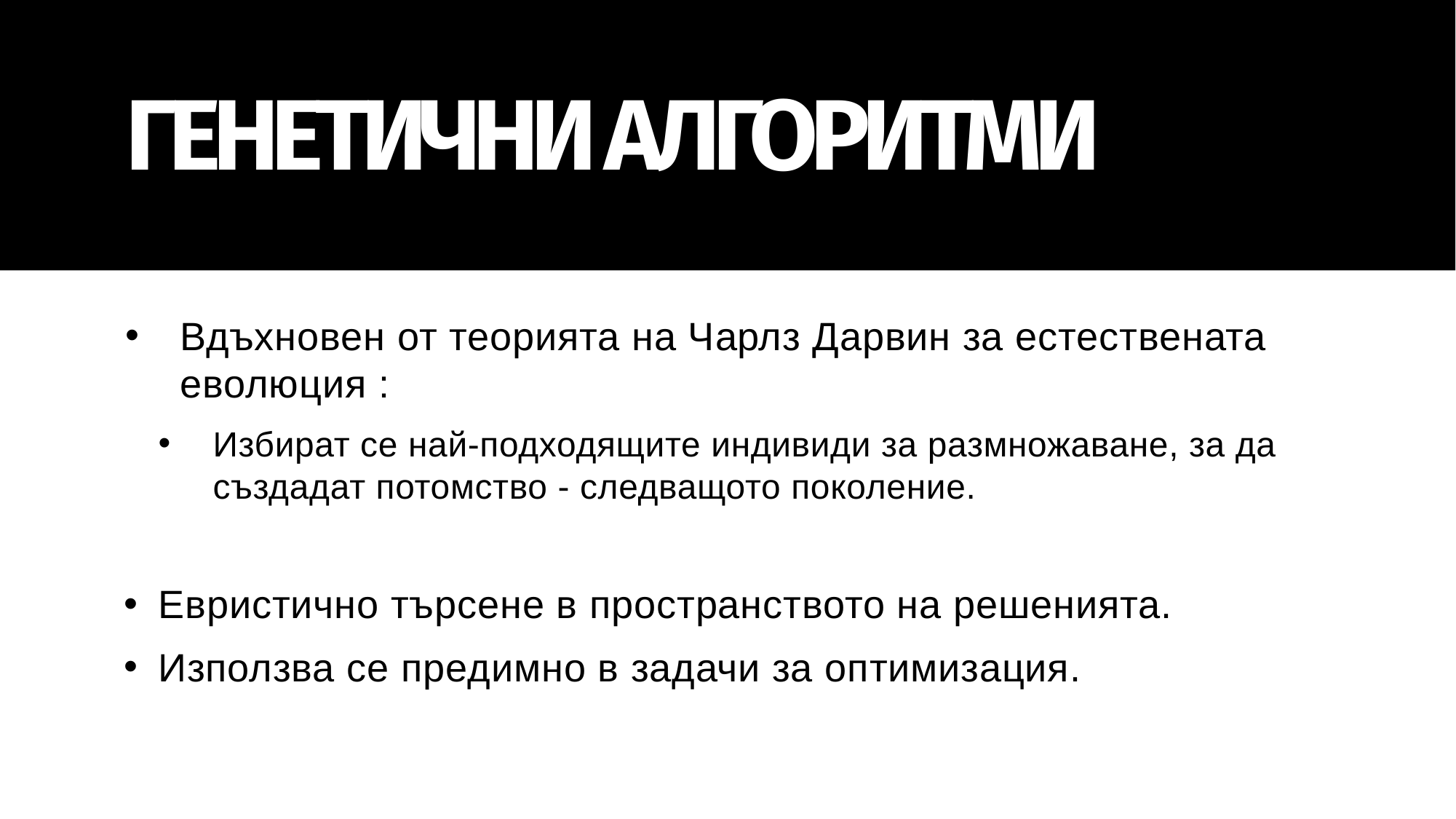

# ГЕНЕТИЧНИ АЛГОРИТМИ
Вдъхновен от теорията на Чарлз Дарвин за естествената еволюция :
Избират се най-подходящите индивиди за размножаване, за да създадат потомство - следващото поколение.

Евристично търсене в пространството на решенията.
Използва се предимно в задачи за оптимизация.